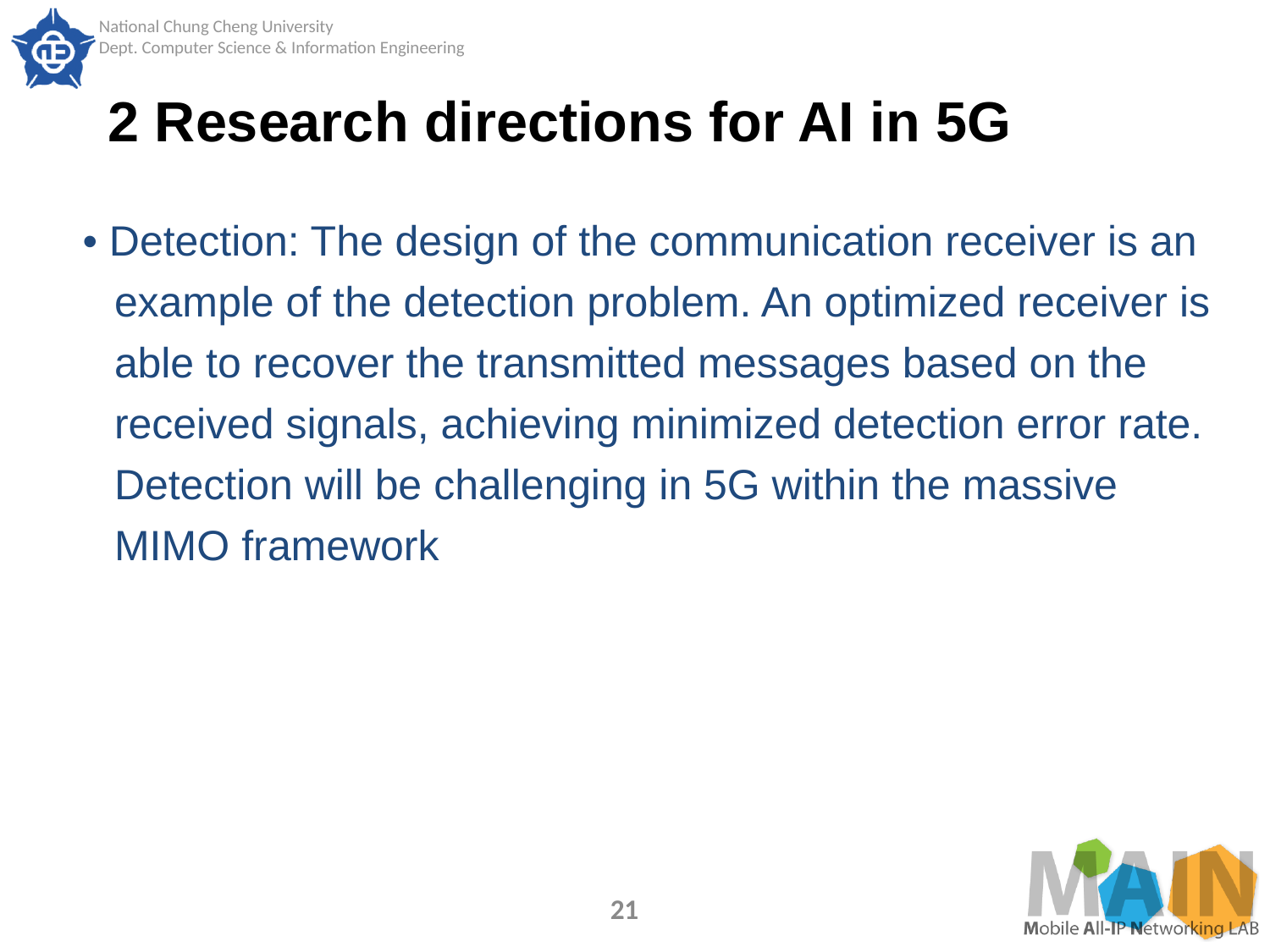

# 2 Research directions for AI in 5G
• Detection: The design of the communication receiver is an example of the detection problem. An optimized receiver is able to recover the transmitted messages based on the received signals, achieving minimized detection error rate. Detection will be challenging in 5G within the massive MIMO framework
21